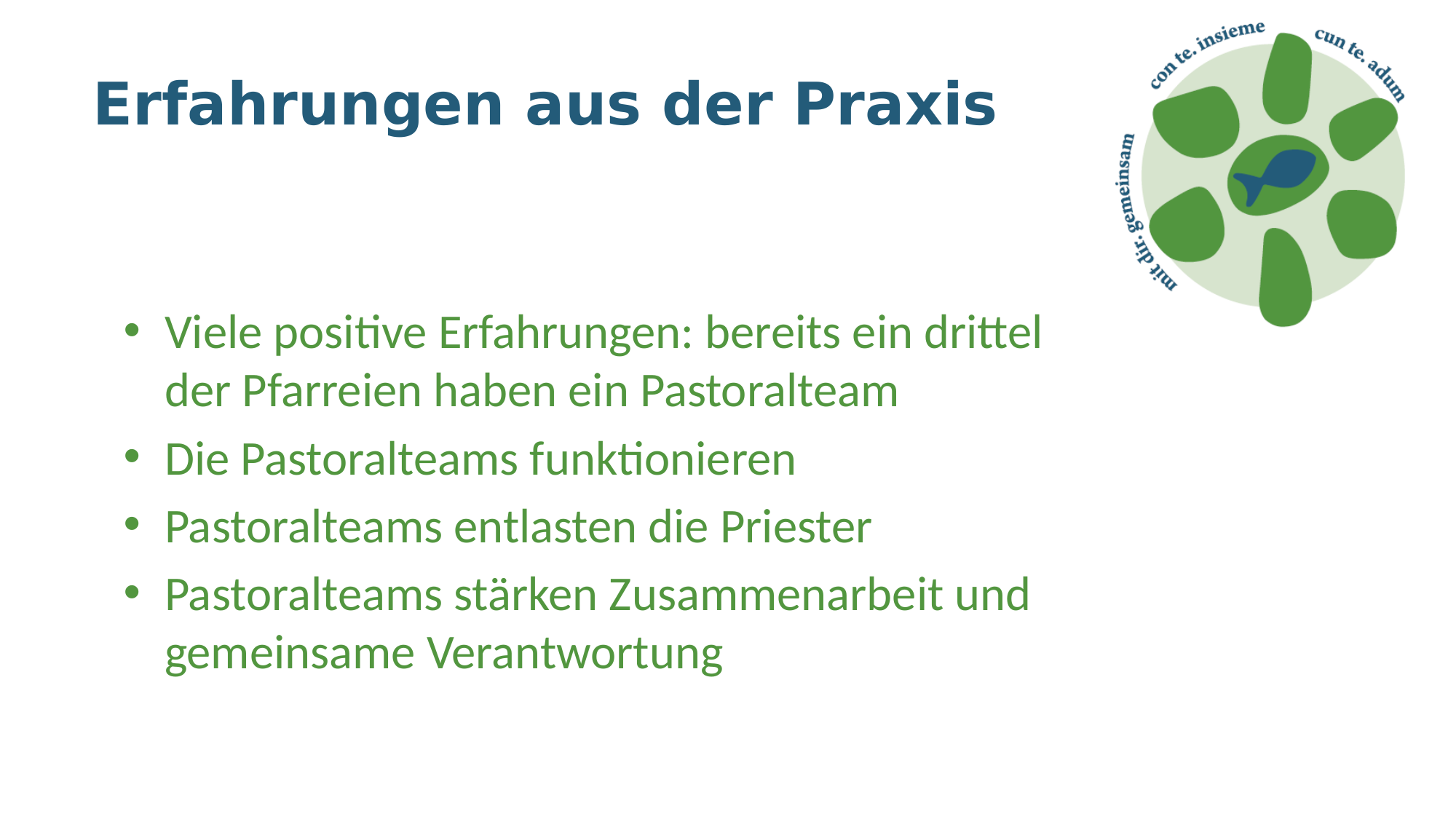

# Erfahrungen aus der Praxis
Viele positive Erfahrungen: bereits ein drittel der Pfarreien haben ein Pastoralteam
Die Pastoralteams funktionieren
Pastoralteams entlasten die Priester
Pastoralteams stärken Zusammenarbeit und gemeinsame Verantwortung